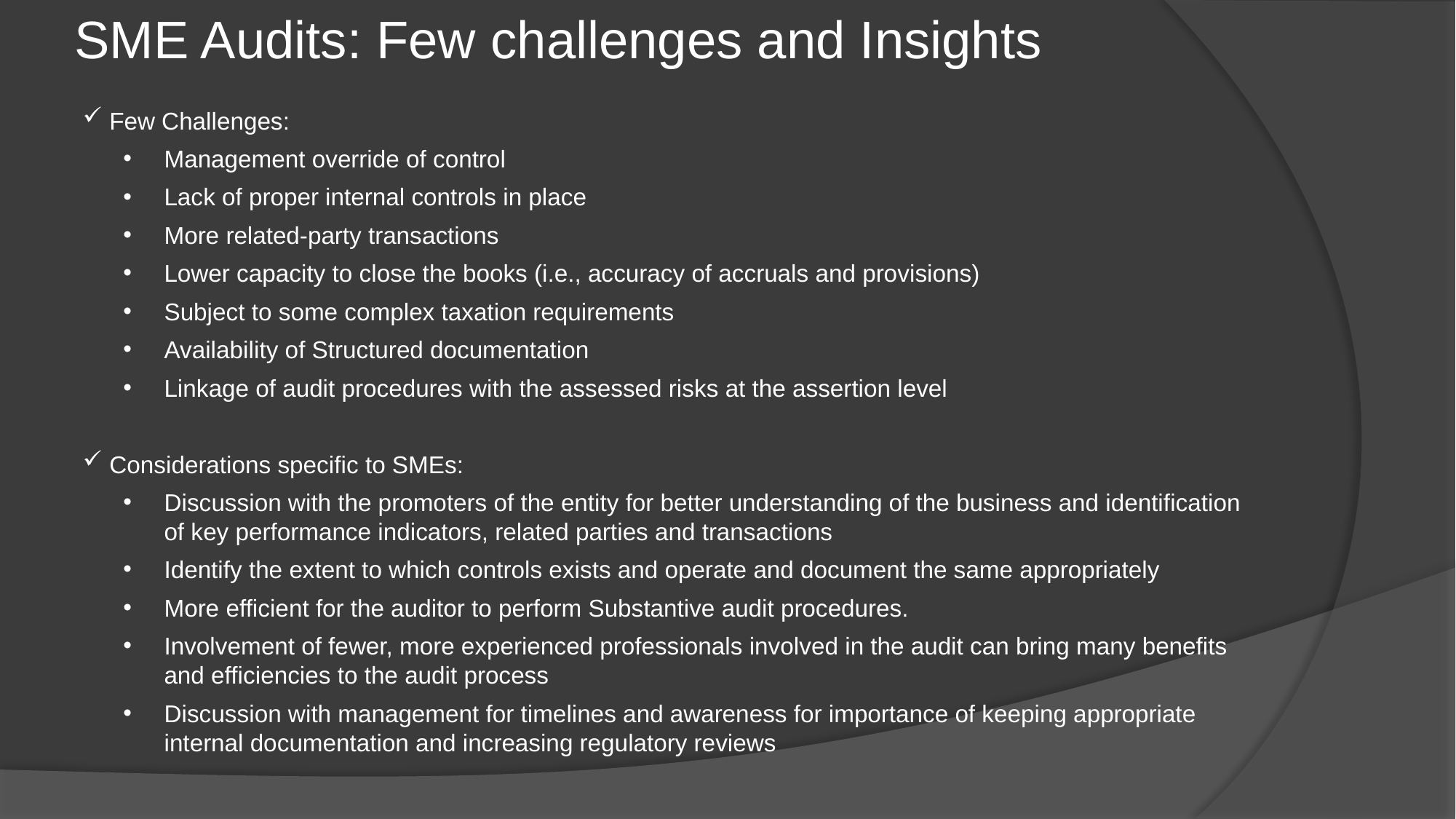

# SME Audits: Few challenges and Insights
Few Challenges:
Management override of control
Lack of proper internal controls in place
More related-party transactions
Lower capacity to close the books (i.e., accuracy of accruals and provisions)
Subject to some complex taxation requirements
Availability of Structured documentation
Linkage of audit procedures with the assessed risks at the assertion level

Considerations specific to SMEs:
Discussion with the promoters of the entity for better understanding of the business and identification of key performance indicators, related parties and transactions
Identify the extent to which controls exists and operate and document the same appropriately
More efficient for the auditor to perform Substantive audit procedures.
Involvement of fewer, more experienced professionals involved in the audit can bring many benefits and efficiencies to the audit process
Discussion with management for timelines and awareness for importance of keeping appropriate internal documentation and increasing regulatory reviews